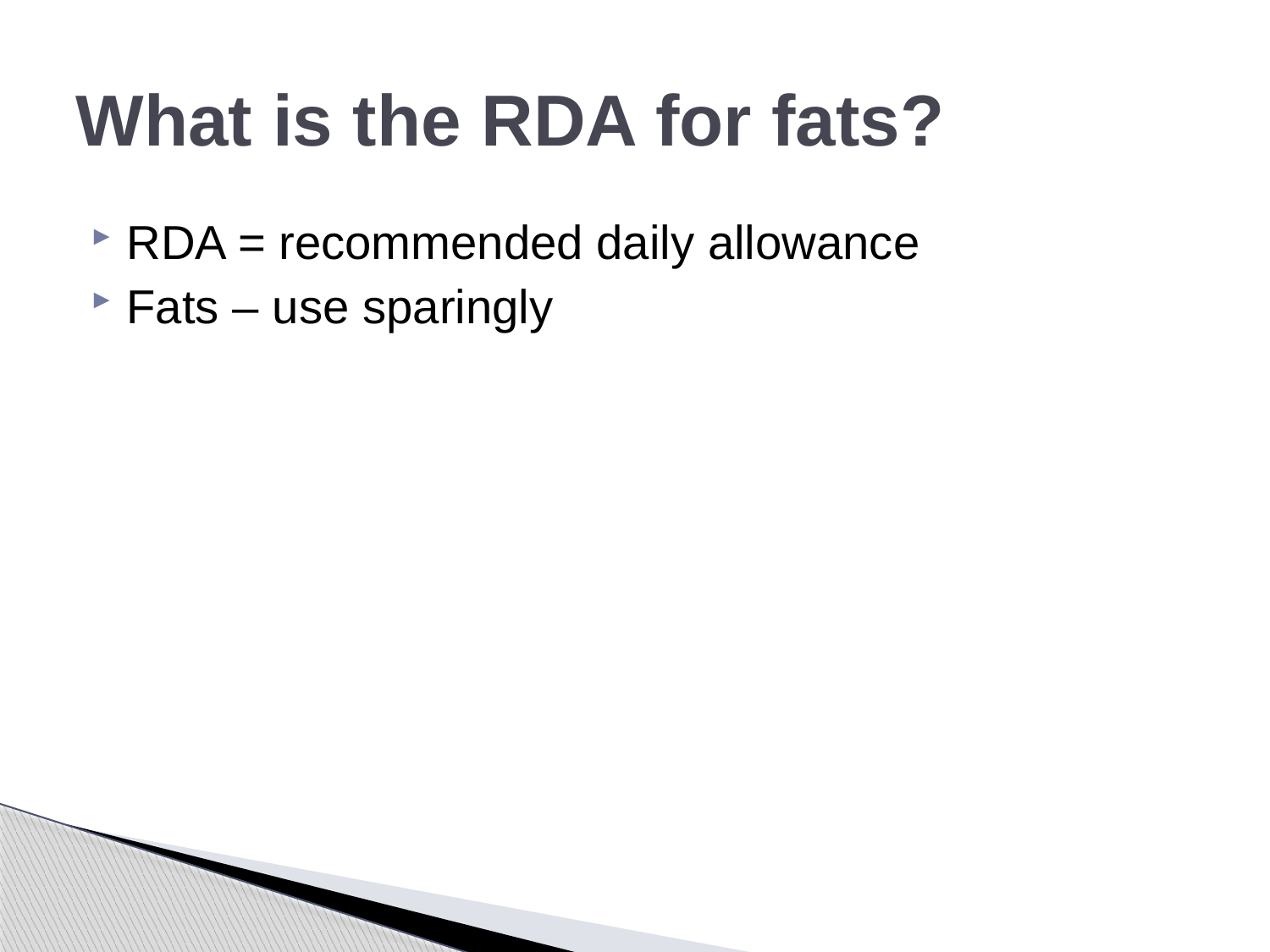

# What is the RDA for fats?
RDA = recommended daily allowance
Fats – use sparingly